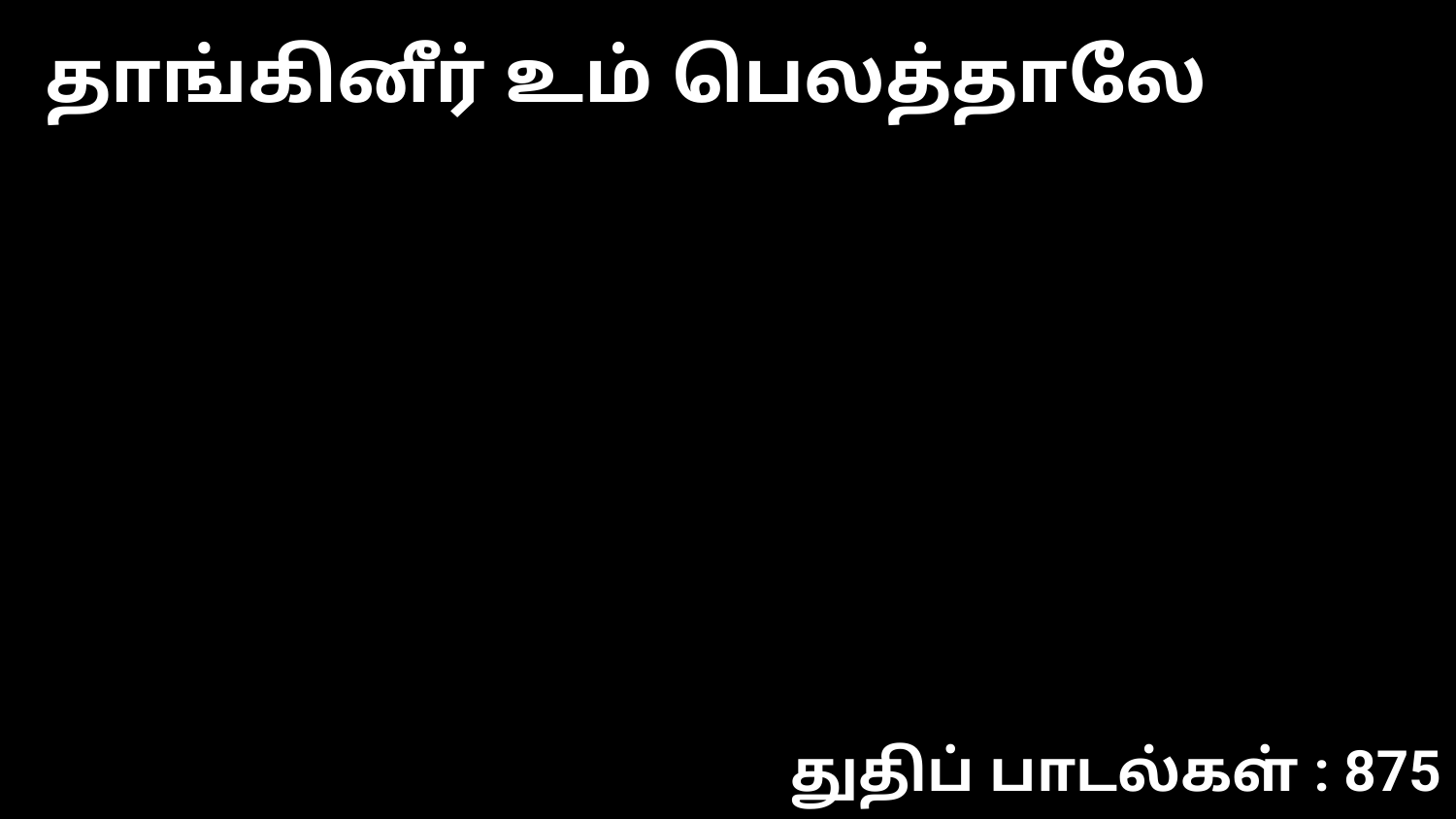

தாங்கினீர் உம் பெலத்தாலே
துதிப் பாடல்கள் : 875